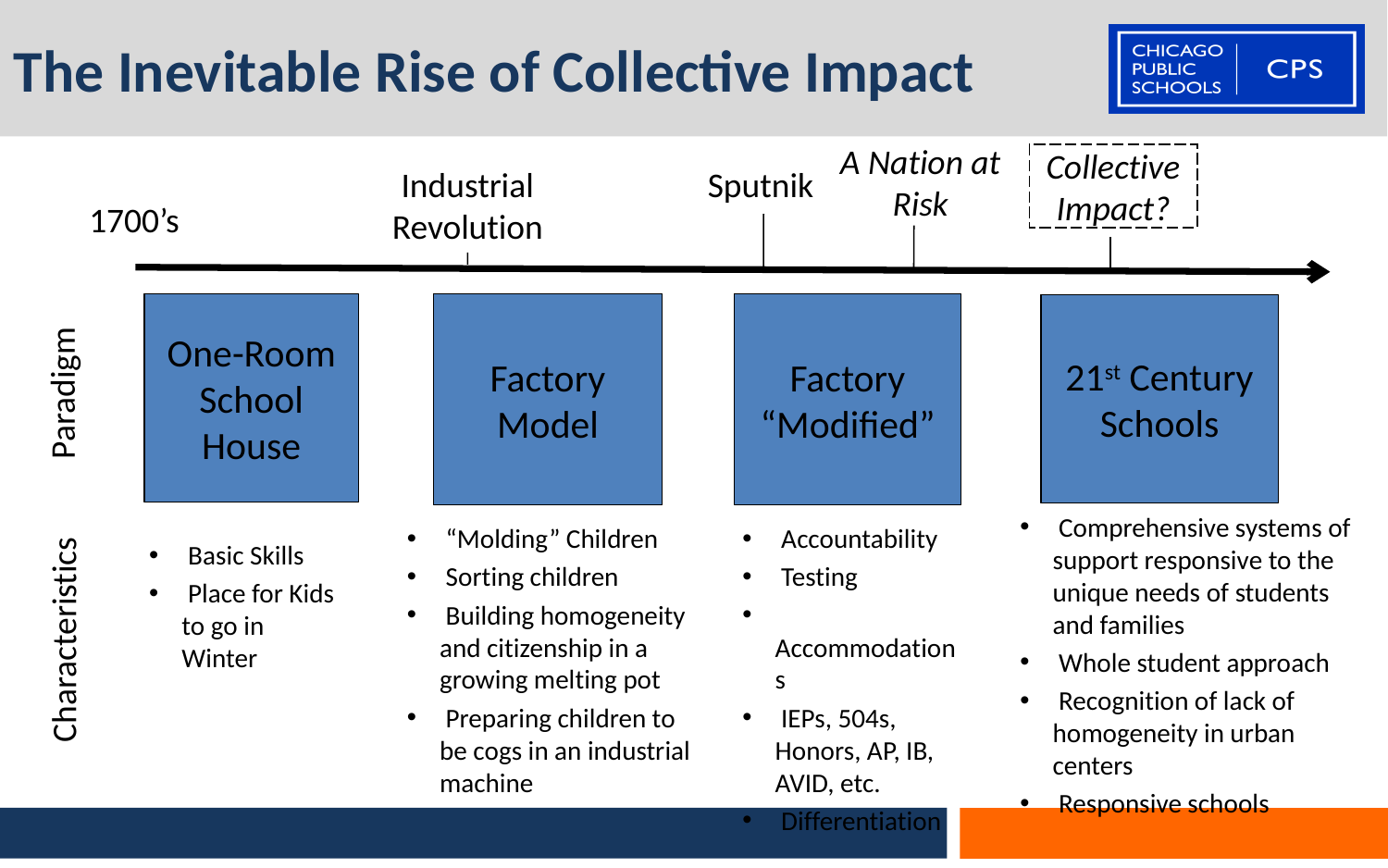

The Inevitable Rise of Collective Impact
A Nation at Risk
Collective Impact?
Industrial Revolution
Sputnik
1700’s
One-Room School House
Factory Model
Factory “Modified”
21st Century Schools
Paradigm
Characteristics
 Comprehensive systems of support responsive to the unique needs of students and families
 Whole student approach
 Recognition of lack of homogeneity in urban centers
 Responsive schools
 “Molding” Children
 Sorting children
 Building homogeneity and citizenship in a growing melting pot
 Preparing children to be cogs in an industrial machine

 Accountability
 Testing
 Accommodations
 IEPs, 504s, Honors, AP, IB, AVID, etc.
 Differentiation
 Basic Skills
 Place for Kids to go in Winter